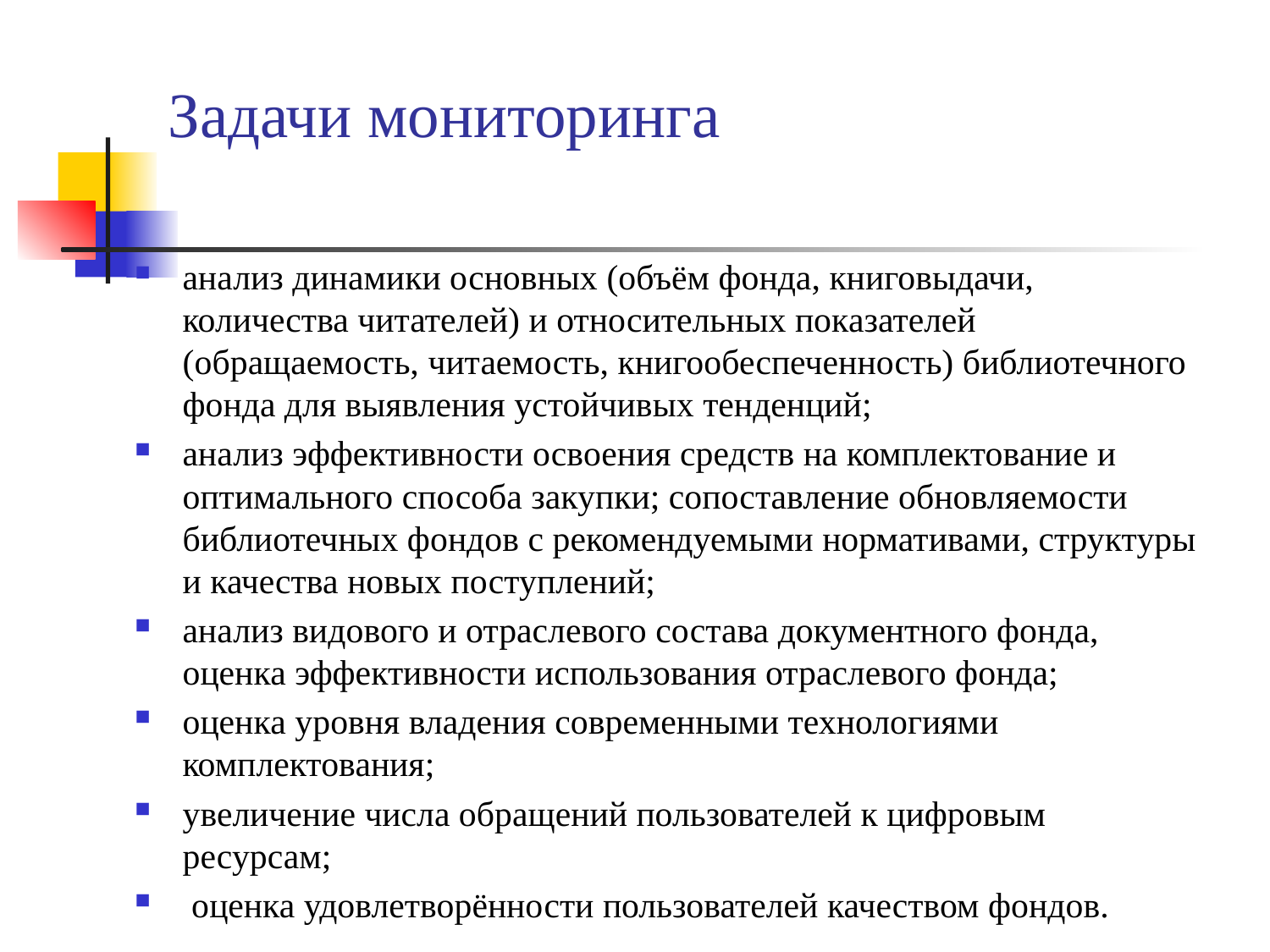

# Задачи мониторинга
анализ динамики основных (объём фонда, книговыдачи, количества читателей) и относительных показателей (обращаемость, читаемость, книгообеспеченность) библиотечного фонда для выявления устойчивых тенденций;
анализ эффективности освоения средств на комплектование и оптимального способа закупки; сопоставление обновляемости библиотечных фондов с рекомендуемыми нормативами, структуры и качества новых поступлений;
анализ видового и отраслевого состава документного фонда, оценка эффективности использования отраслевого фонда;
оценка уровня владения современными технологиями комплектования;
увеличение числа обращений пользователей к цифровым ресурсам;
 оценка удовлетворённости пользователей качеством фондов.